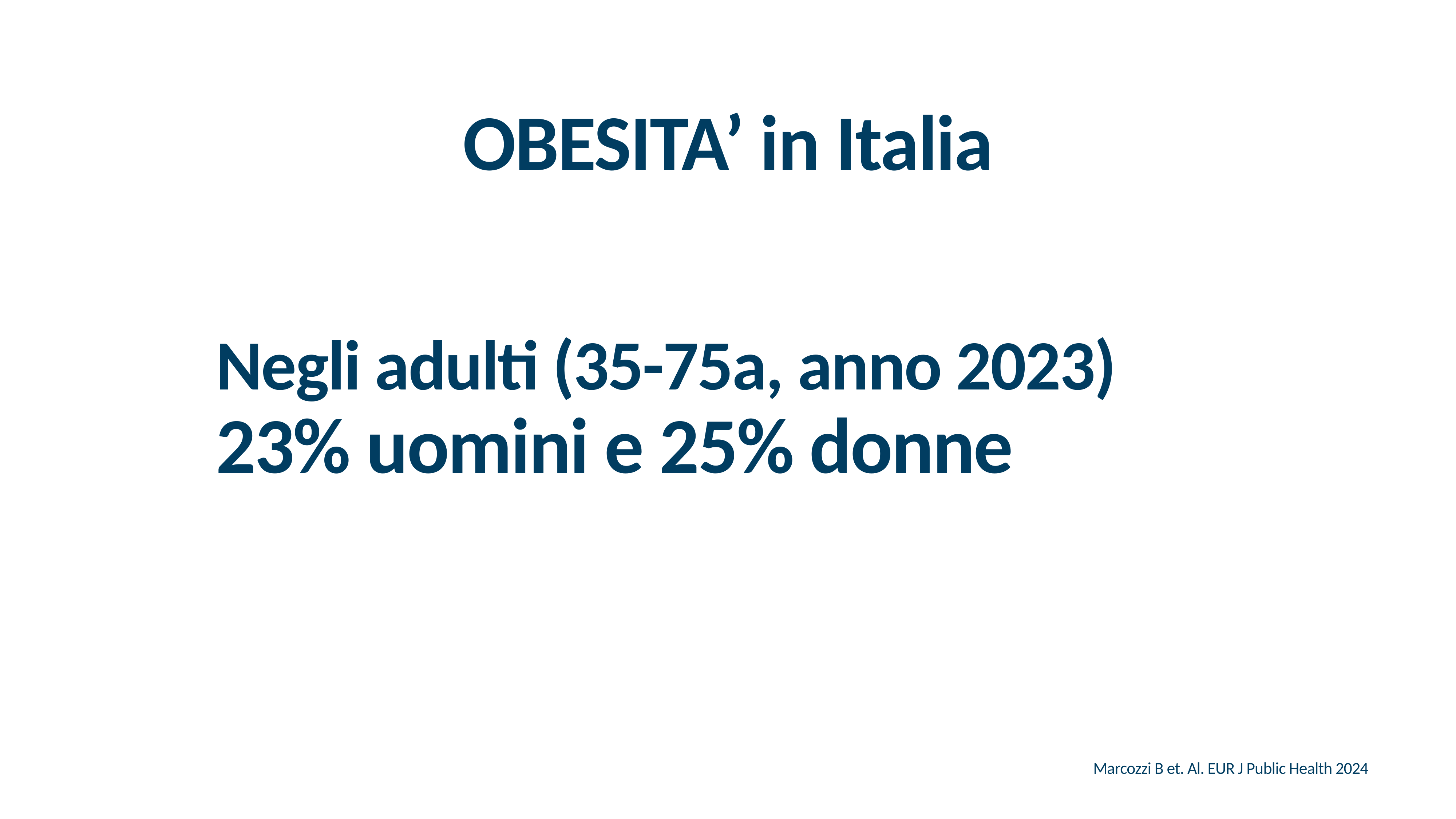

OBESITA’ in Italia
Negli adulti (35-75a, anno 2023)
23% uomini e 25% donne
Marcozzi B et. Al. EUR J Public Health 2024